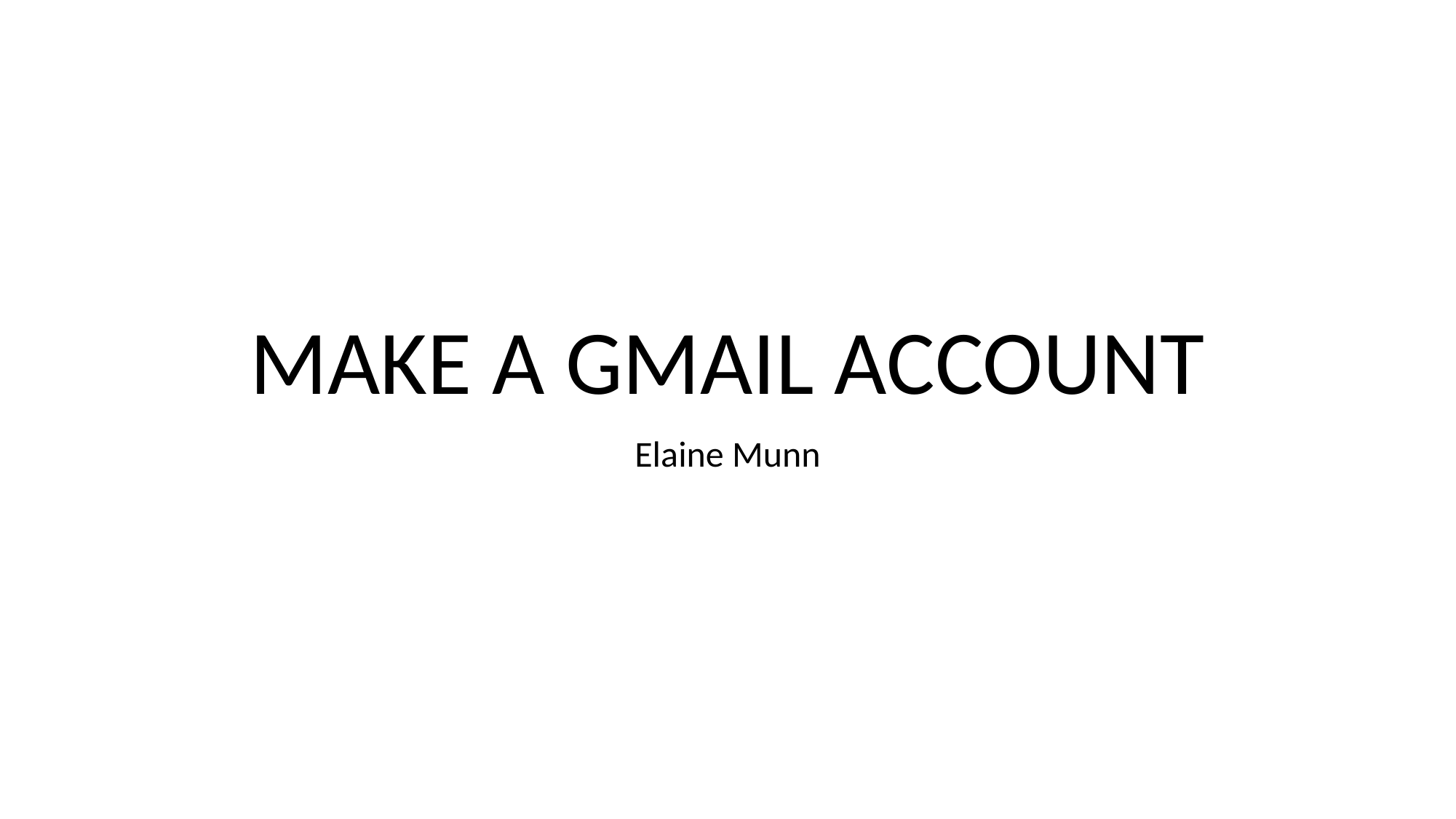

# MAKE A GMAIL ACCOUNT
Elaine Munn